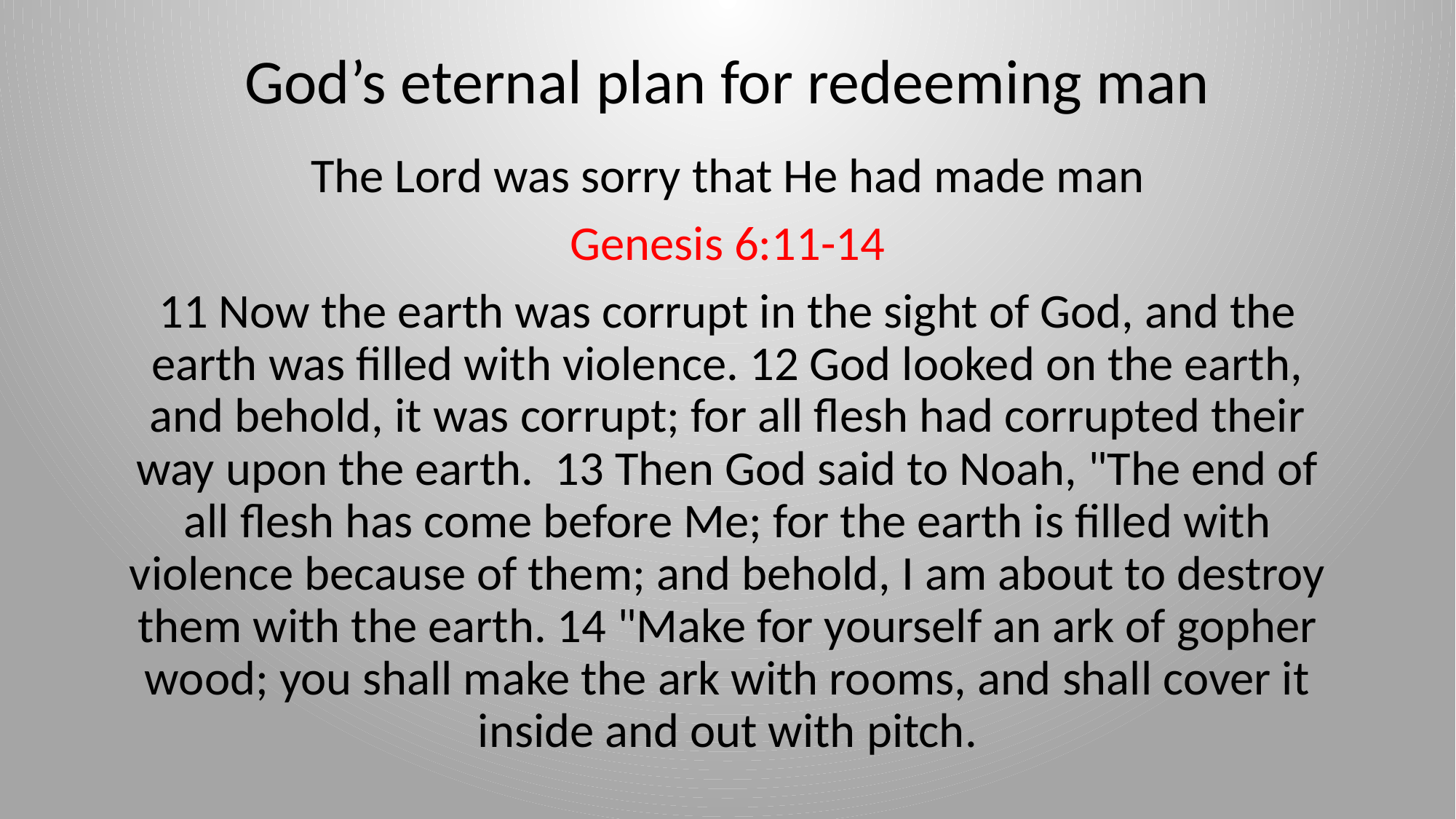

# God’s eternal plan for redeeming man
The Lord was sorry that He had made man
Genesis 6:11-14
11 Now the earth was corrupt in the sight of God, and the earth was filled with violence. 12 God looked on the earth, and behold, it was corrupt; for all flesh had corrupted their way upon the earth.  13 Then God said to Noah, "The end of all flesh has come before Me; for the earth is filled with violence because of them; and behold, I am about to destroy them with the earth. 14 "Make for yourself an ark of gopher wood; you shall make the ark with rooms, and shall cover it inside and out with pitch.